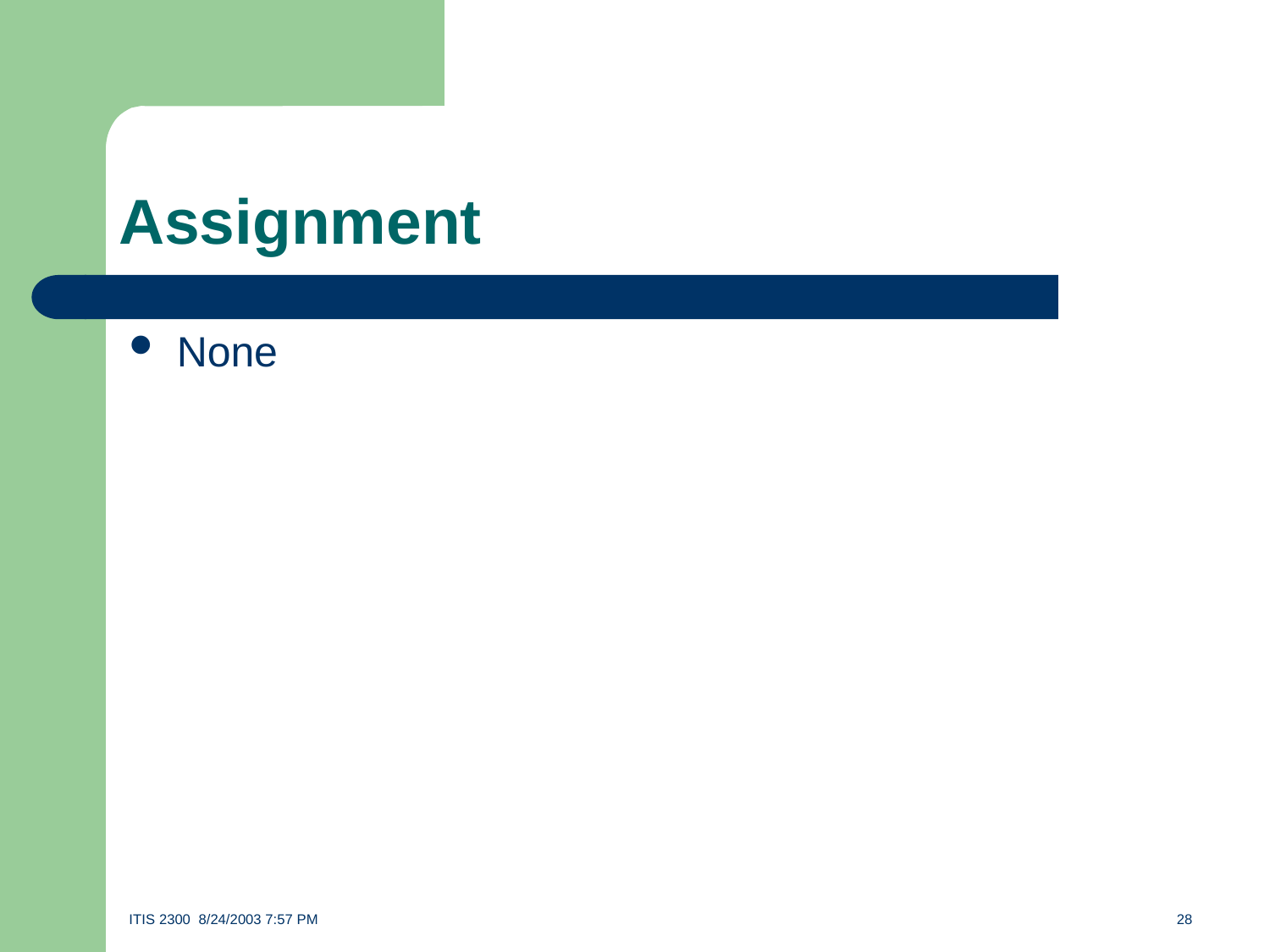

# Assignment
None
ITIS 2300  8/24/2003 7:57 PM	28